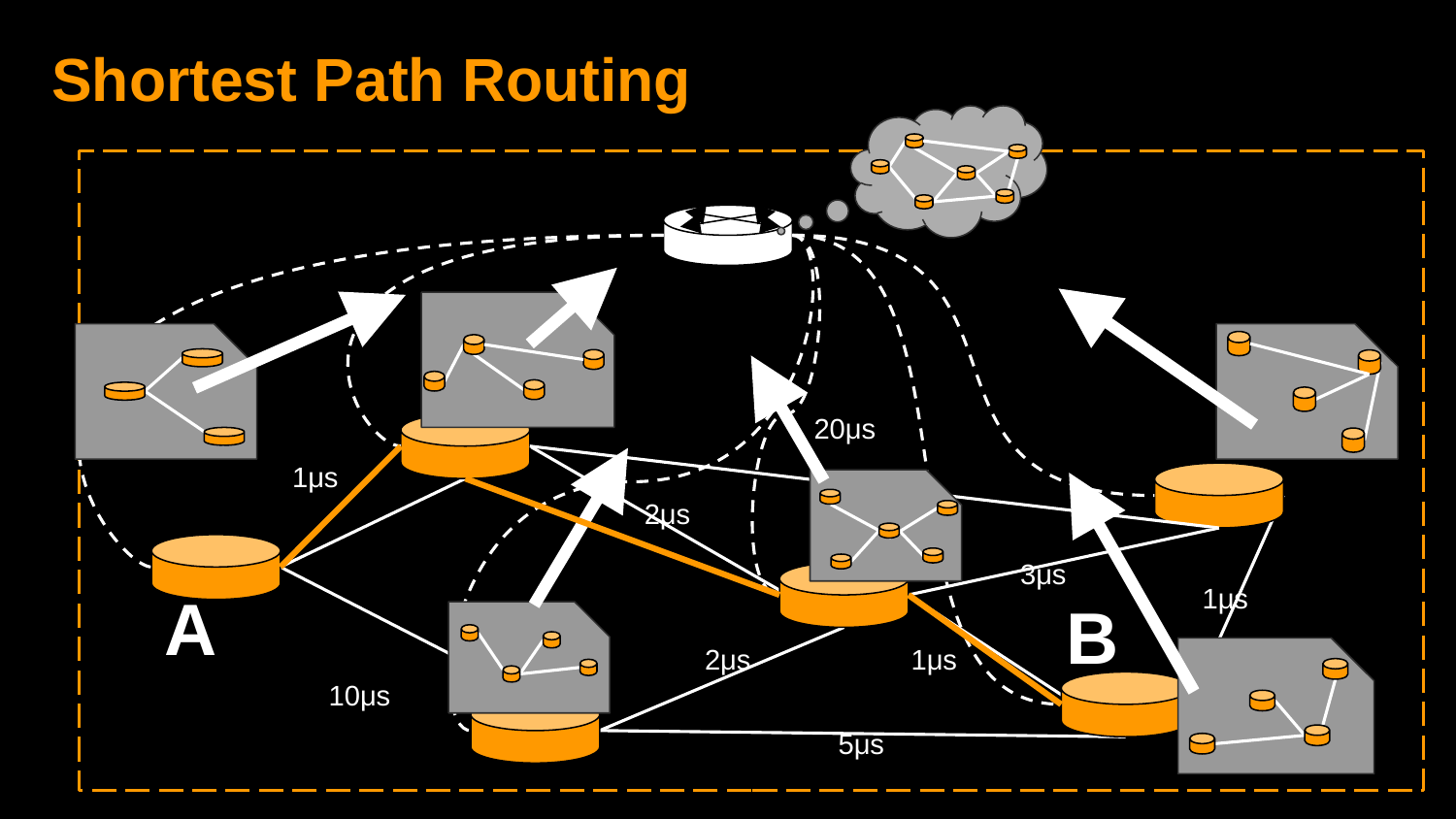

Shortest Path Routing

20μs

1μs

2μs

3μs

1μs
A
B

2μs
1μs

10μs

5μs